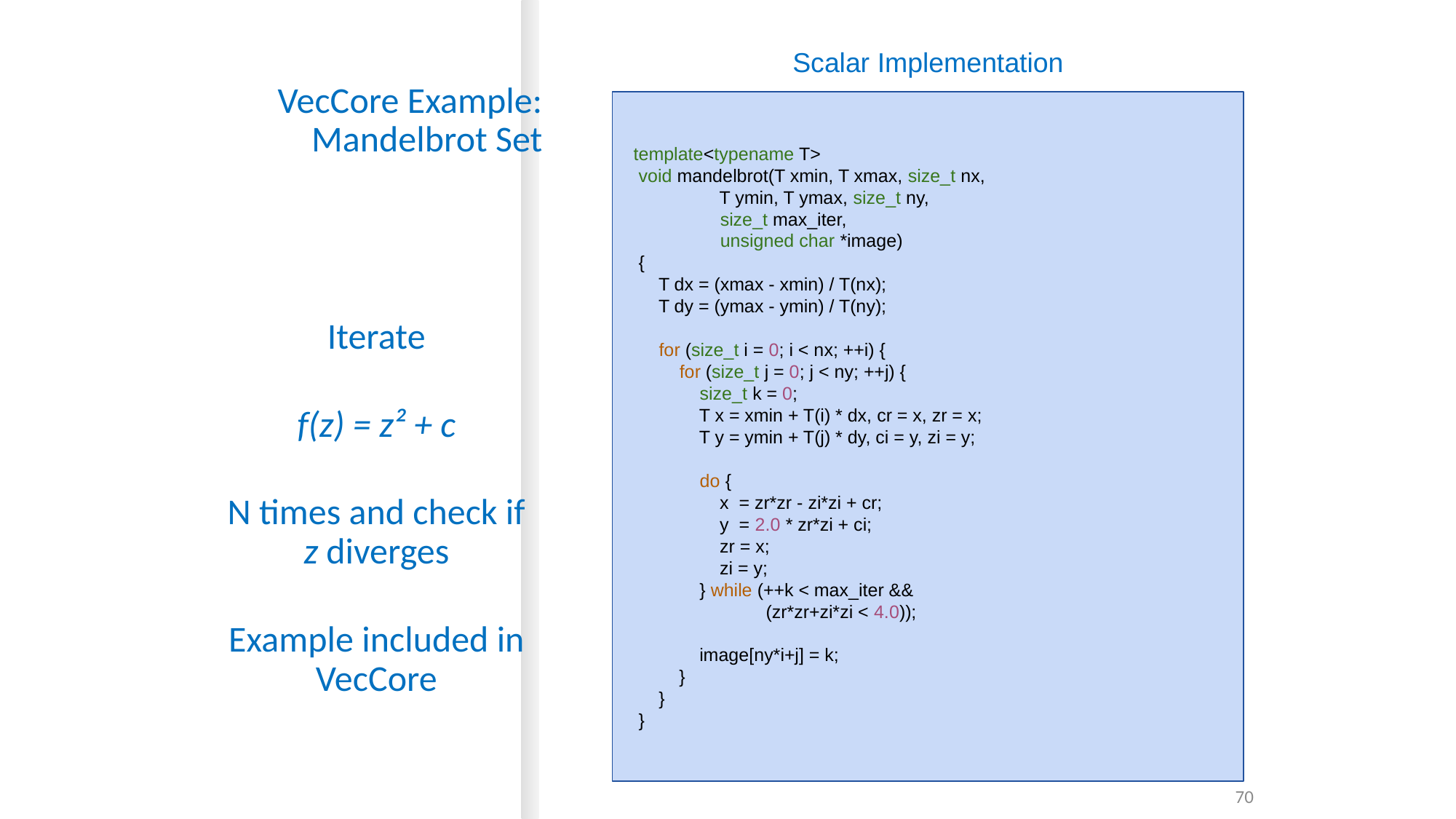

Scalar Implementation
# VecCore Example: Mandelbrot Set
  template<typename T>
   void mandelbrot(T xmin, T xmax, size_t nx,
                   T ymin, T ymax, size_t ny,
                   size_t max_iter,
                   unsigned char *image)
   {
       T dx = (xmax - xmin) / T(nx);
       T dy = (ymax - ymin) / T(ny);
       for (size_t i = 0; i < nx; ++i) {
           for (size_t j = 0; j < ny; ++j) {
               size_t k = 0;
               T x = xmin + T(i) * dx, cr = x, zr = x;
               T y = ymin + T(j) * dy, ci = y, zi = y;
               do {
                   x  = zr*zr - zi*zi + cr;
                   y  = 2.0 * zr*zi + ci;
                   zr = x;
                   zi = y;
               } while (++k < max_iter &&
                            (zr*zr+zi*zi < 4.0));
               image[ny*i+j] = k;
           }
       }
   }
Iterate

f(z) = z² + c

N times and check if z diverges

Example included in VecCore
70